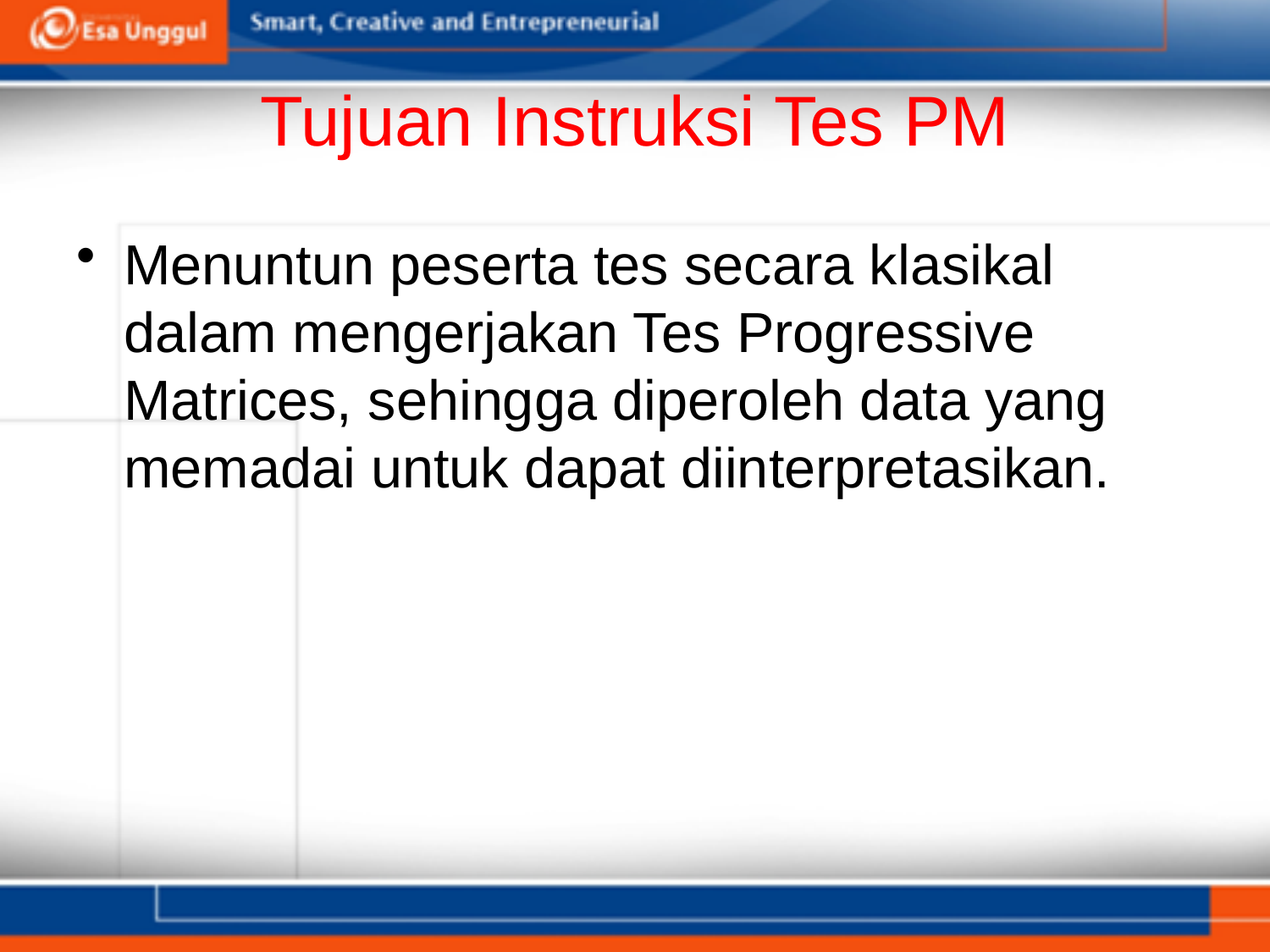

# Tujuan Instruksi Tes PM
Menuntun peserta tes secara klasikal dalam mengerjakan Tes Progressive Matrices, sehingga diperoleh data yang memadai untuk dapat diinterpretasikan.